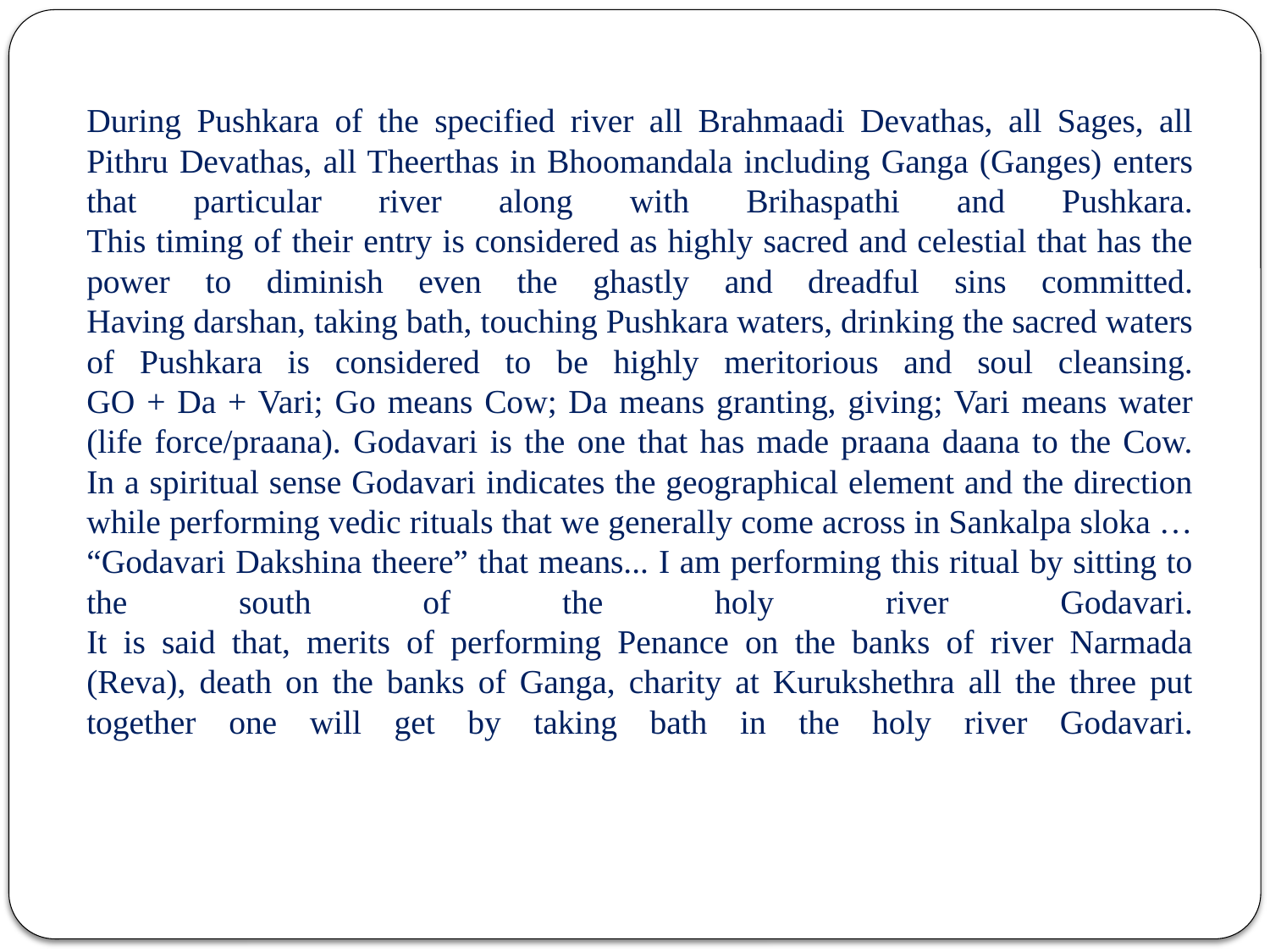

# During Pushkara of the specified river all Brahmaadi Devathas, all Sages, all Pithru Devathas, all Theerthas in Bhoomandala including Ganga (Ganges) enters that particular river along with Brihaspathi and Pushkara. This timing of their entry is considered as highly sacred and celestial that has the power to diminish even the ghastly and dreadful sins committed. Having darshan, taking bath, touching Pushkara waters, drinking the sacred waters of Pushkara is considered to be highly meritorious and soul cleansing. GO + Da + Vari; Go means Cow; Da means granting, giving; Vari means water (life force/praana). Godavari is the one that has made praana daana to the Cow. In a spiritual sense Godavari indicates the geographical element and the direction while performing vedic rituals that we generally come across in Sankalpa sloka … “Godavari Dakshina theere” that means... I am performing this ritual by sitting to the south of the holy river Godavari. It is said that, merits of performing Penance on the banks of river Narmada (Reva), death on the banks of Ganga, charity at Kurukshethra all the three put together one will get by taking bath in the holy river Godavari.